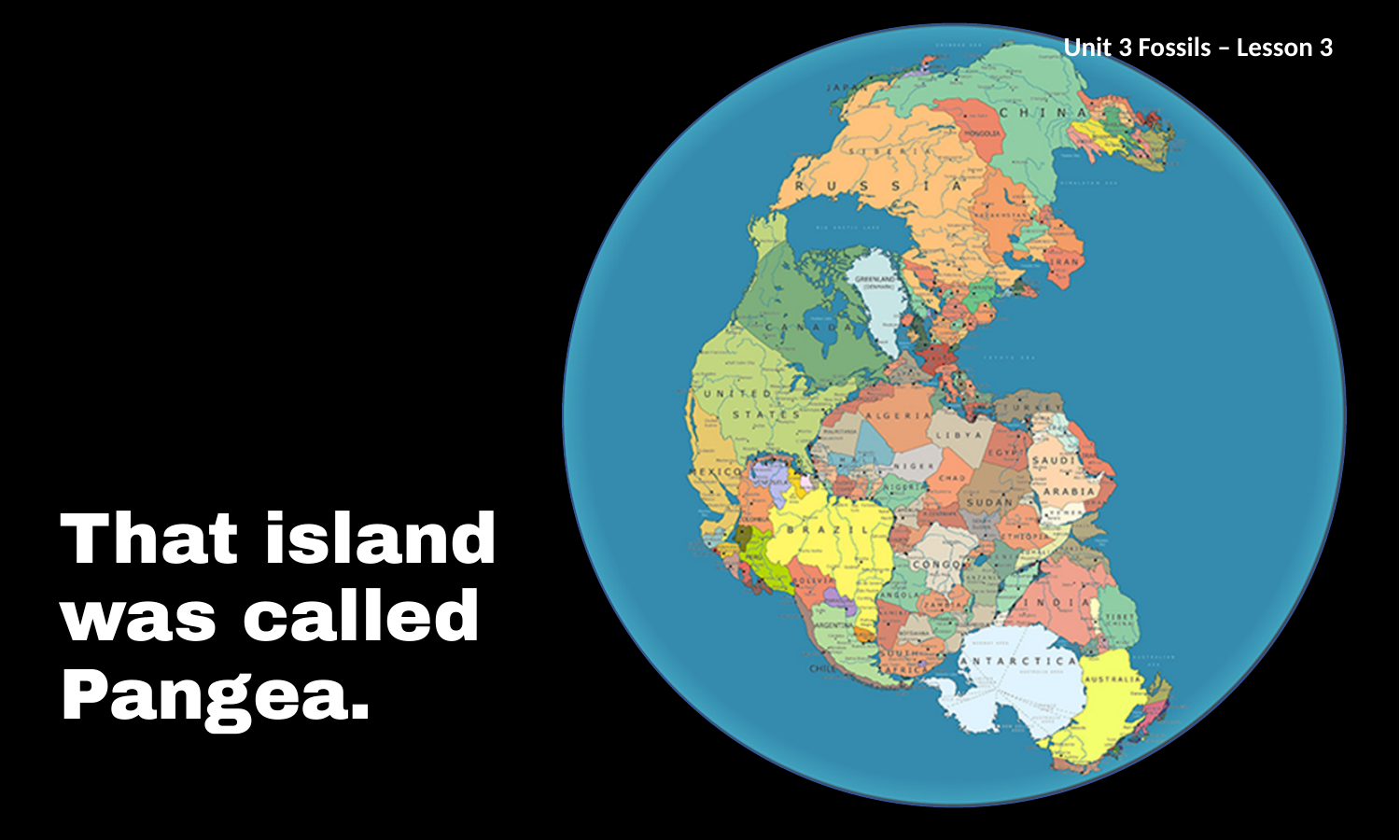

Unit 3 Fossils – Lesson 3
# That island was called Pangea.